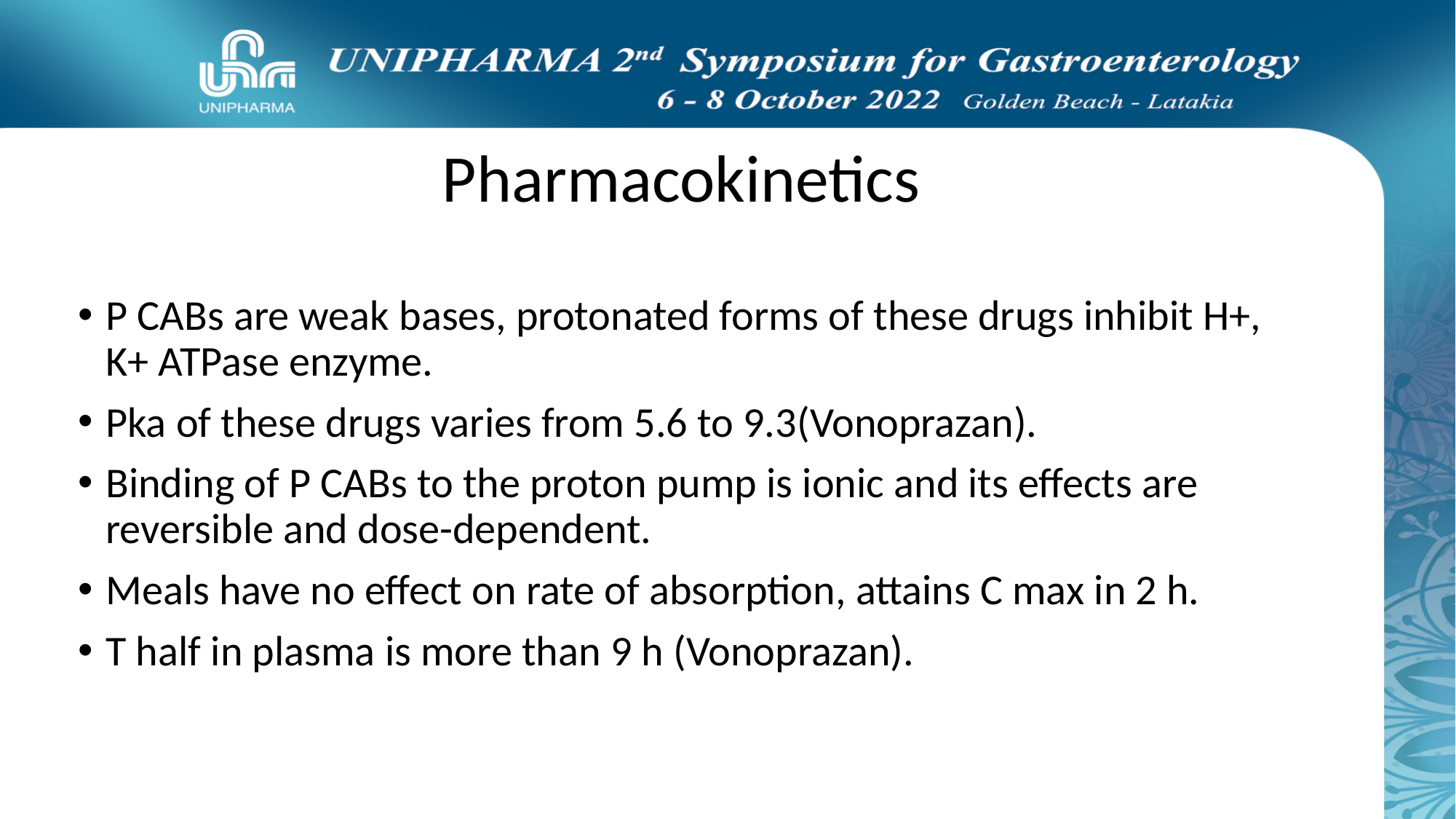

# Pharmacokinetics
P CABs are weak bases, protonated forms of these drugs inhibit H+, K+ ATPase enzyme.
Pka of these drugs varies from 5.6 to 9.3(Vonoprazan).
Binding of P CABs to the proton pump is ionic and its effects are reversible and dose-dependent.
Meals have no effect on rate of absorption, attains C max in 2 h.
T half in plasma is more than 9 h (Vonoprazan).